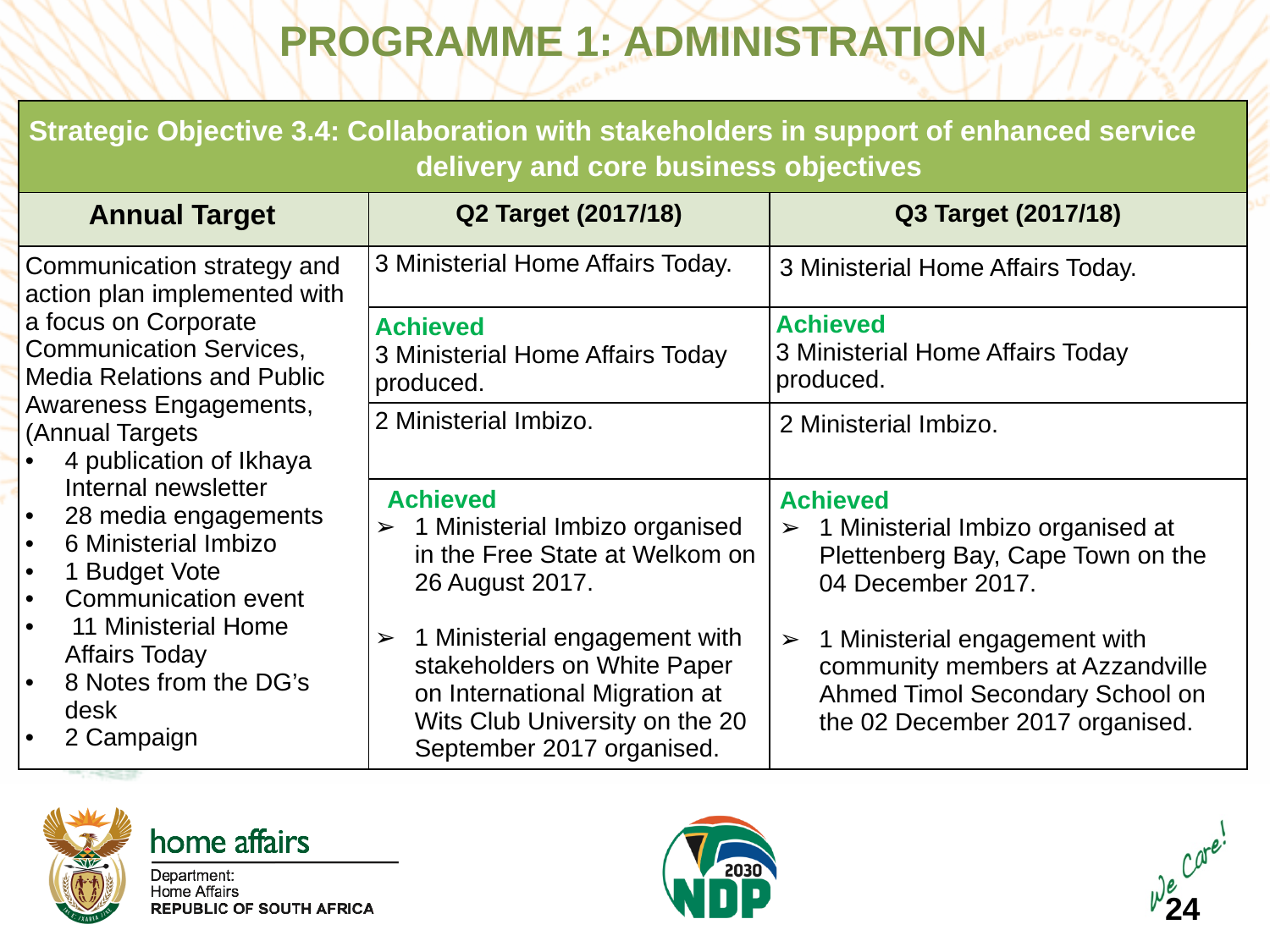

PROGRAMME 1: ADMINISTRATION
| Strategic Objective 3.4: Collaboration with stakeholders in support of enhanced service delivery and core business objectives |  |  |
| --- | --- | --- |
| Annual Target | Q2 Target (2017/18) | Q3 Target (2017/18) |
| Communication strategy and action plan implemented with a focus on Corporate Communication Services, Media Relations and Public Awareness Engagements,(Annual Targets 4 publication of Ikhaya Internal newsletter 28 media engagements 6 Ministerial Imbizo 1 Budget Vote Communication event 11 Ministerial Home Affairs Today 8 Notes from the DG’s desk 2 Campaign | 3 Ministerial Home Affairs Today. | 3 Ministerial Home Affairs Today. |
|  | Achieved 3 Ministerial Home Affairs Today produced. | Achieved 3 Ministerial Home Affairs Today produced. |
|  | 2 Ministerial Imbizo. | 2 Ministerial Imbizo. |
|  | Achieved 1 Ministerial Imbizo organised in the Free State at Welkom on 26 August 2017. 1 Ministerial engagement with stakeholders on White Paper on International Migration at Wits Club University on the 20 September 2017 organised. | Achieved 1 Ministerial Imbizo organised at Plettenberg Bay, Cape Town on the 04 December 2017. 1 Ministerial engagement with community members at Azzandville Ahmed Timol Secondary School on the 02 December 2017 organised. |

24